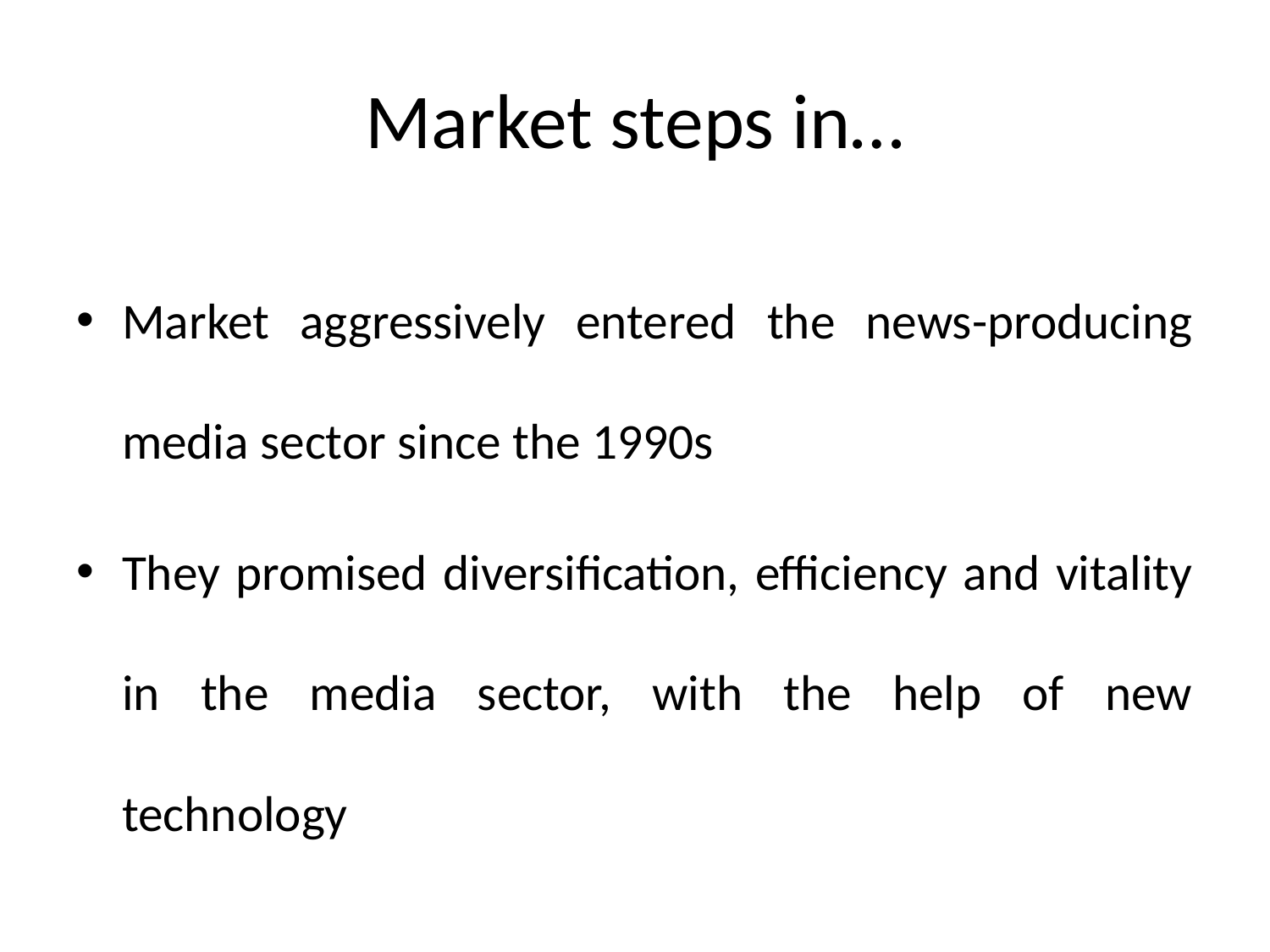

# Market steps in…
Market aggressively entered the news-producing media sector since the 1990s
They promised diversification, efficiency and vitality in the media sector, with the help of new technology